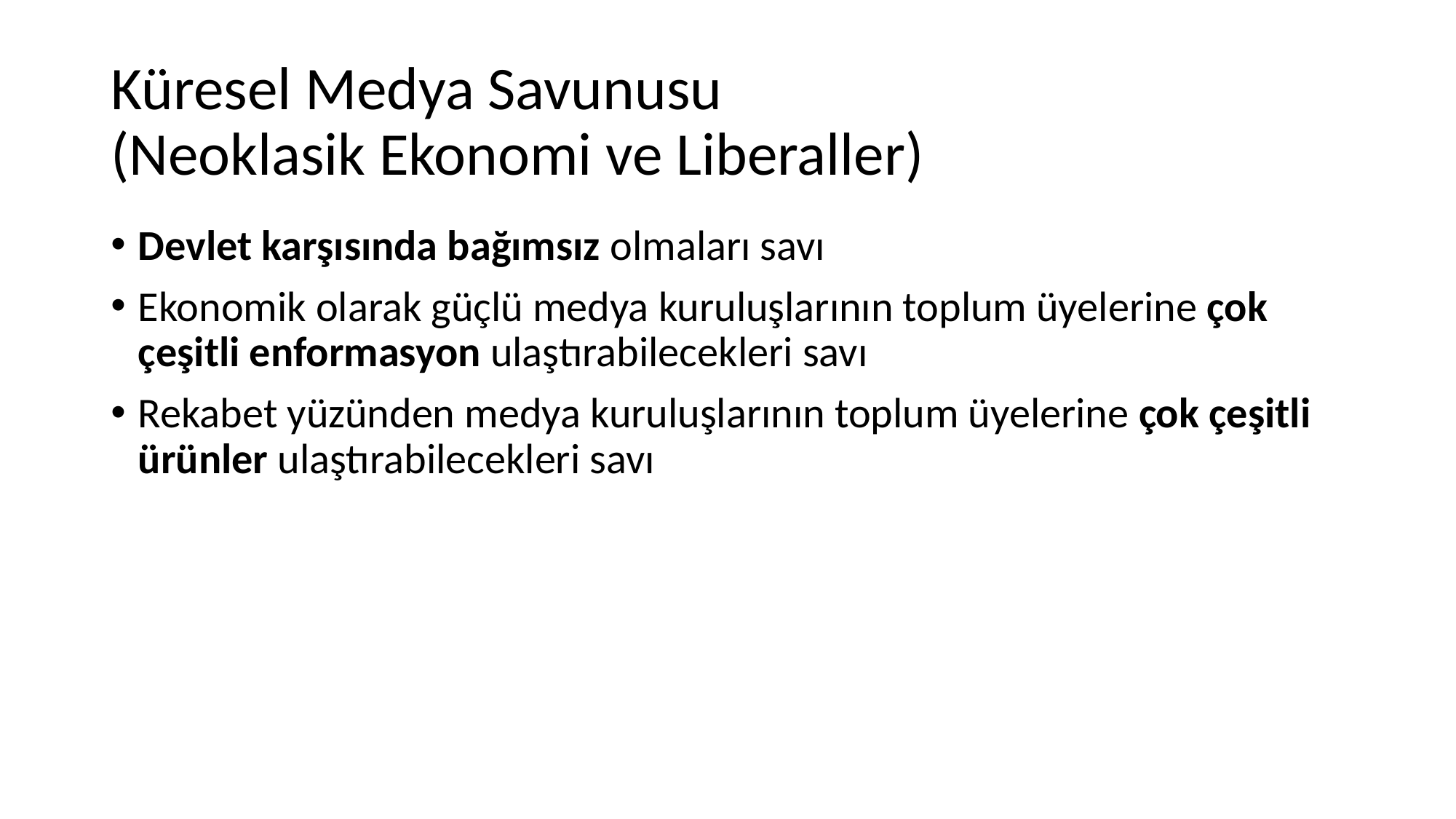

# Küresel Medya Savunusu (Neoklasik Ekonomi ve Liberaller)
Devlet karşısında bağımsız olmaları savı
Ekonomik olarak güçlü medya kuruluşlarının toplum üyelerine çok çeşitli enformasyon ulaştırabilecekleri savı
Rekabet yüzünden medya kuruluşlarının toplum üyelerine çok çeşitli ürünler ulaştırabilecekleri savı